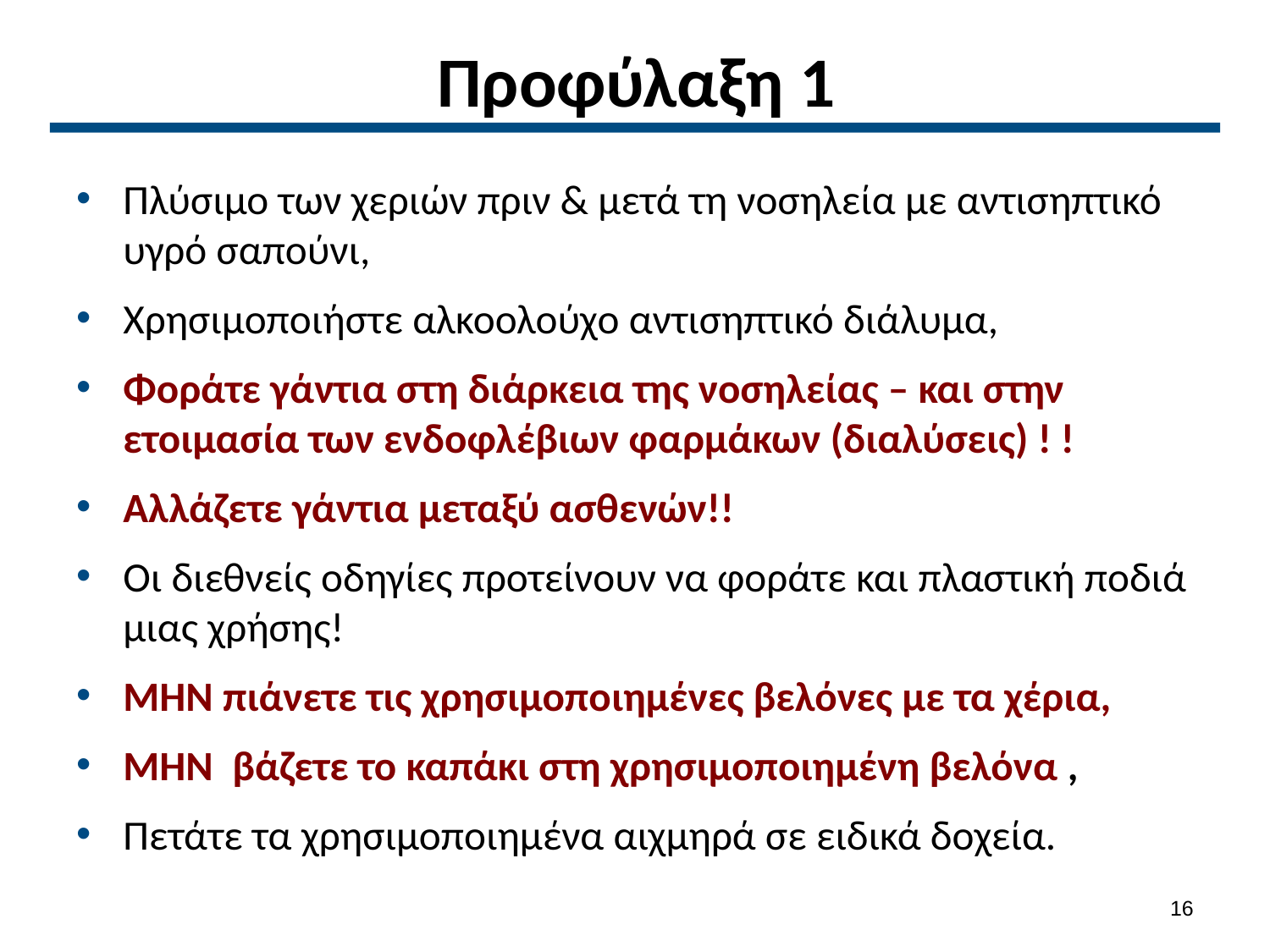

# Προφύλαξη 1

Πλύσιμο των χεριών πριν & μετά τη νοσηλεία με αντισηπτικό υγρό σαπούνι,
Χρησιμοποιήστε αλκοολούχο αντισηπτικό διάλυμα,
Φοράτε γάντια στη διάρκεια της νοσηλείας – και στην ετοιμασία των ενδοφλέβιων φαρμάκων (διαλύσεις) ! !
Αλλάζετε γάντια μεταξύ ασθενών!!
Οι διεθνείς οδηγίες προτείνουν να φοράτε και πλαστική ποδιά μιας χρήσης!
ΜΗΝ πιάνετε τις χρησιμοποιημένες βελόνες με τα χέρια,
ΜΗΝ  βάζετε το καπάκι στη χρησιμοποιημένη βελόνα ,
Πετάτε τα χρησιμοποιημένα αιχμηρά σε ειδικά δοχεία.

16